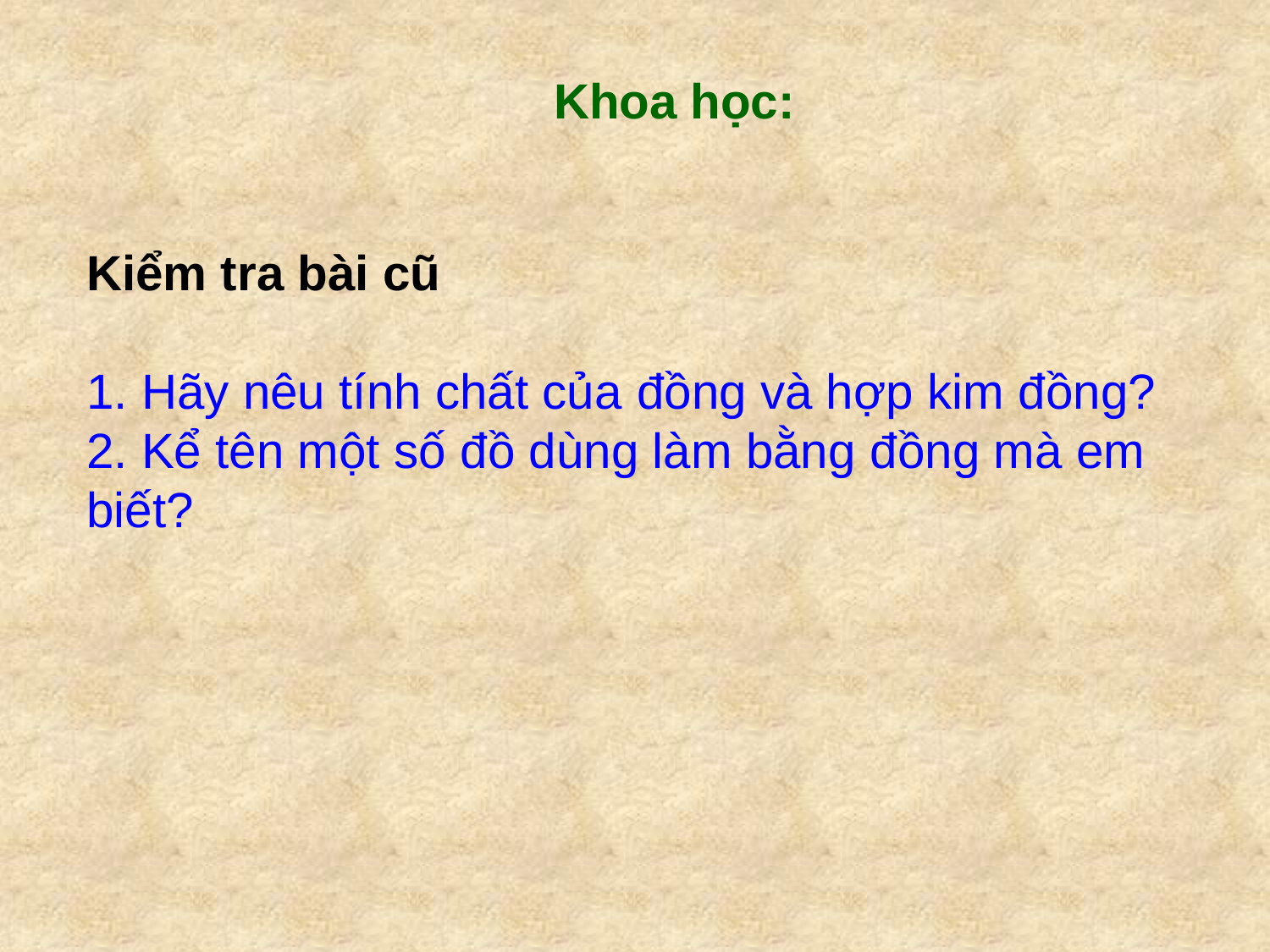

Khoa học:

Kiểm tra bài cũ

1. Hãy nêu tính chất của đồng và hợp kim đồng?
2. Kể tên một số đồ dùng làm bằng đồng mà em biết?